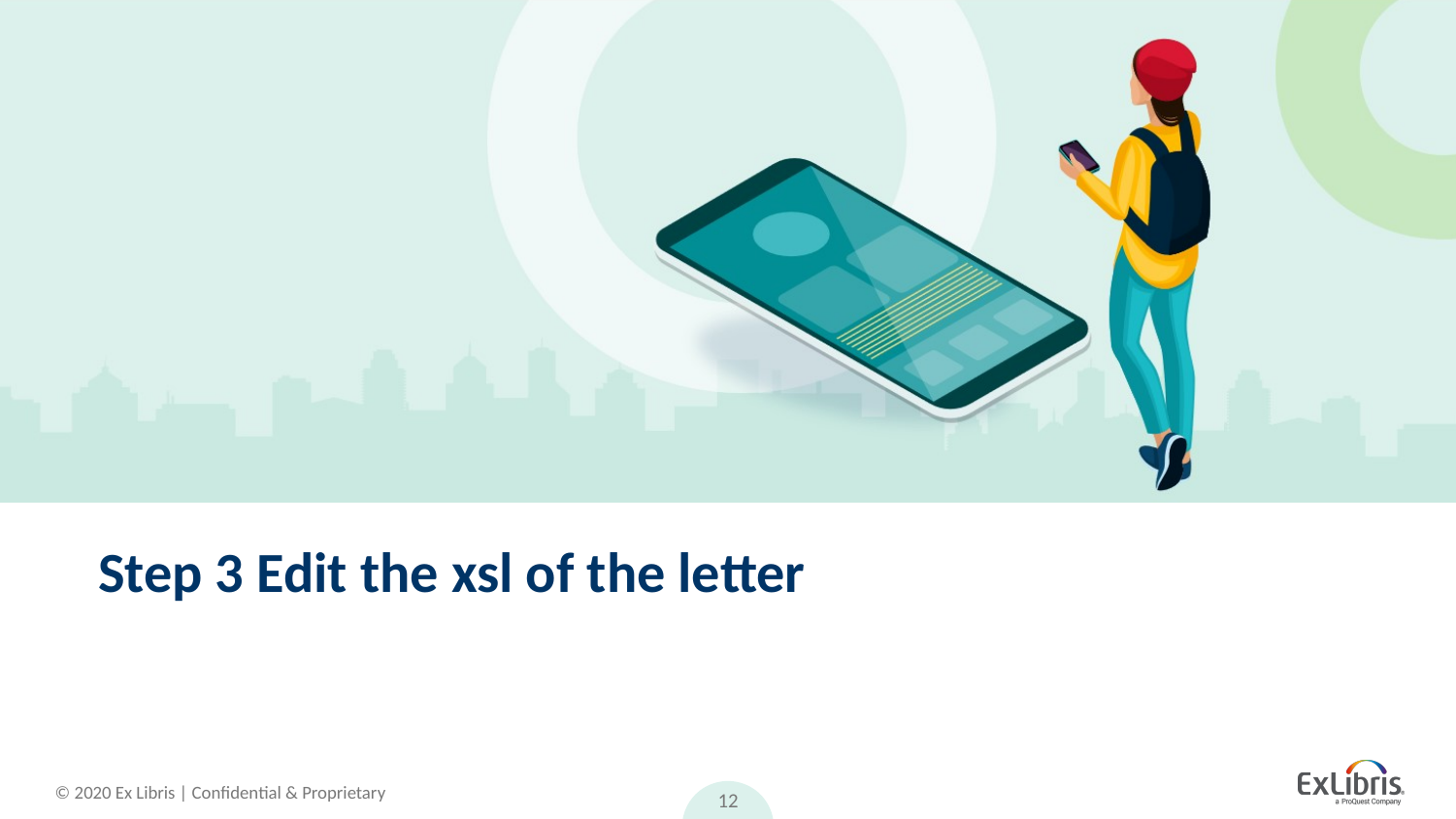

# Step 3 Edit the xsl of the letter
12